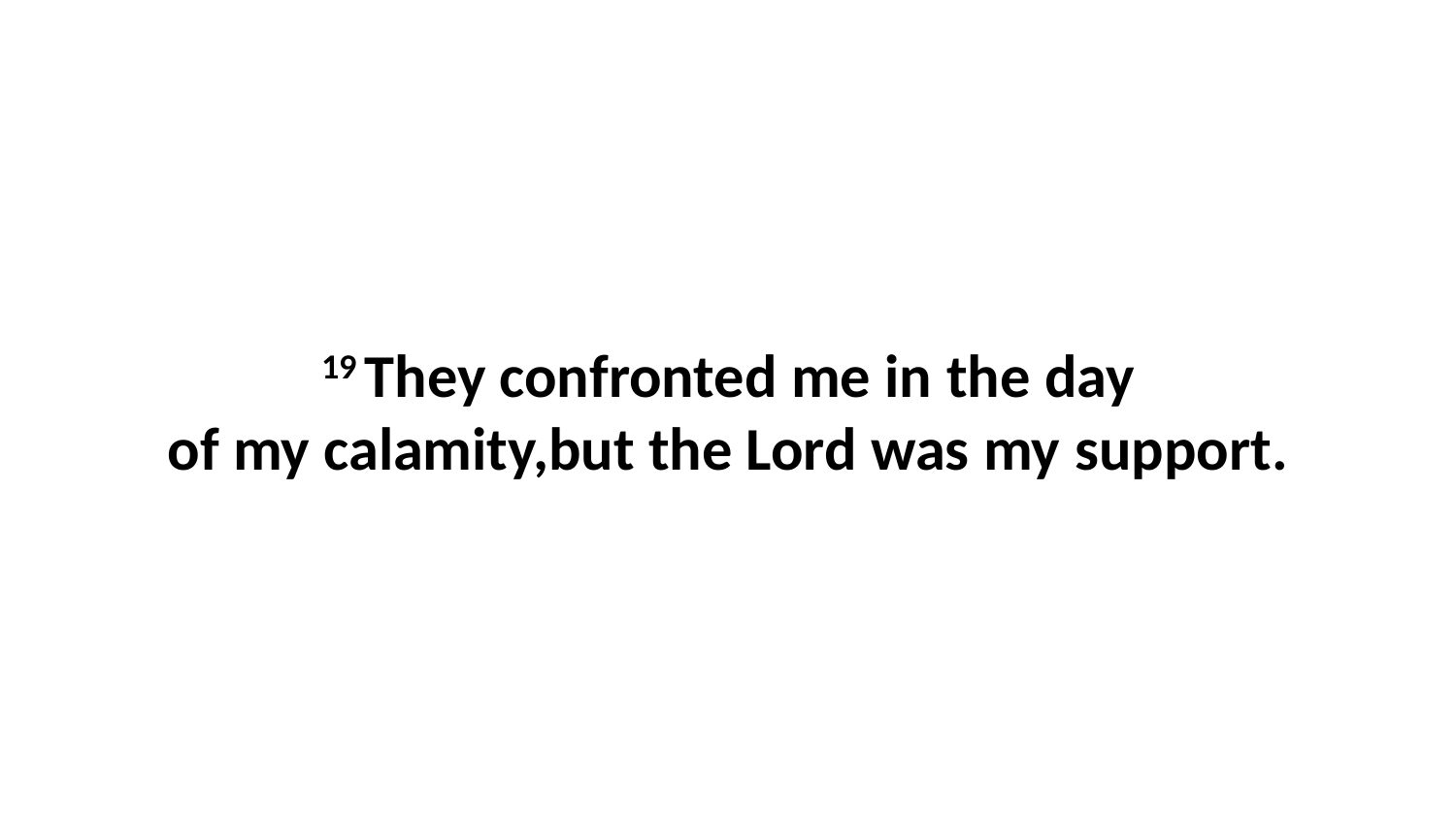

19 They confronted me in the day of my calamity,but the Lord was my support.